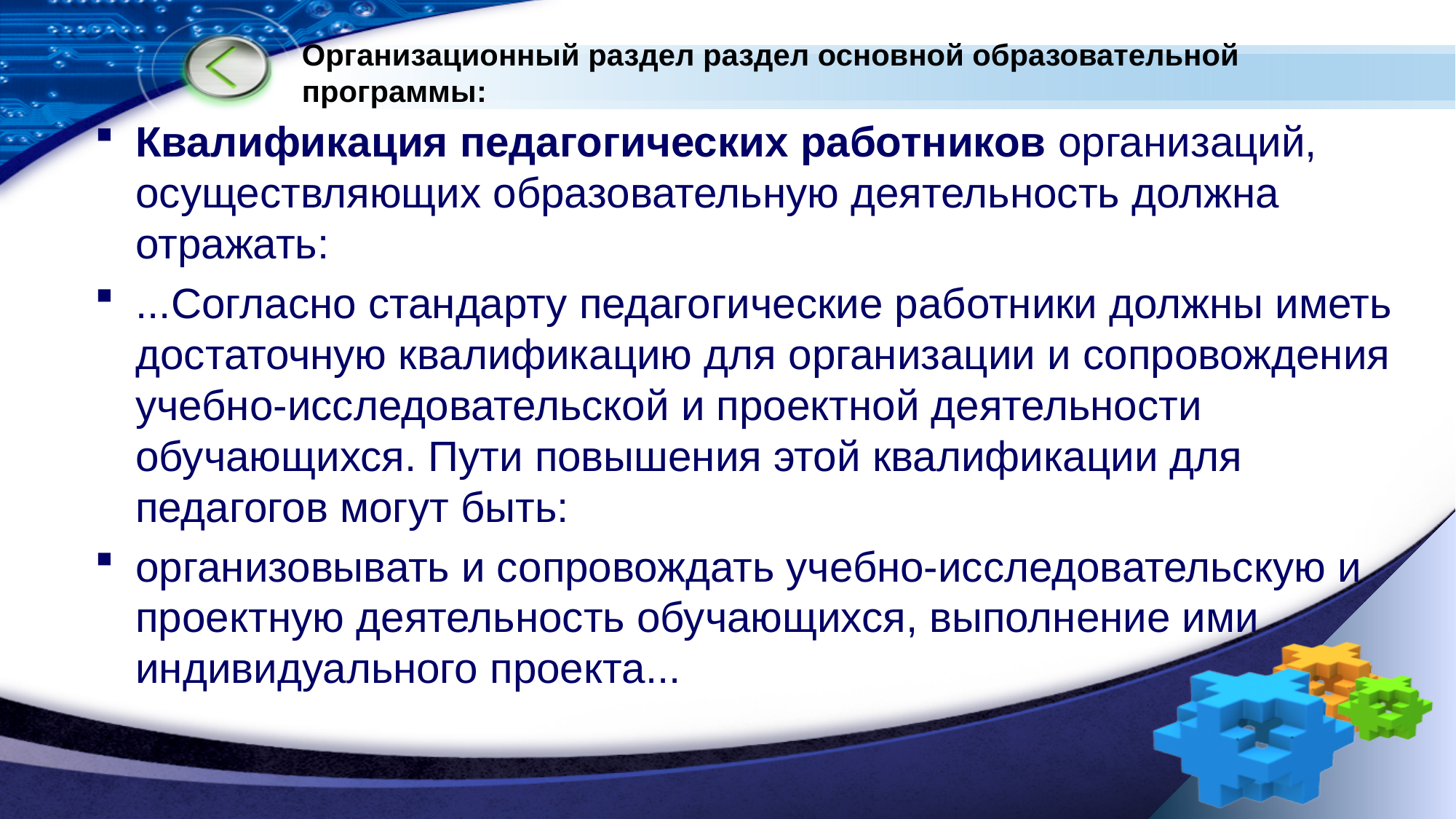

# Организационный раздел раздел основной образовательной программы:
Квалификация педагогических работников организаций, осуществляющих образовательную деятельность должна отражать:
...Согласно стандарту педагогические работники должны иметь достаточную квалификацию для организации и сопровождения учебно-исследовательской и проектной деятельности обучающихся. Пути повышения этой квалификации для педагогов могут быть:
организовывать и сопровождать учебно-исследовательскую и проектную деятельность обучающихся, выполнение ими индивидуального проекта...